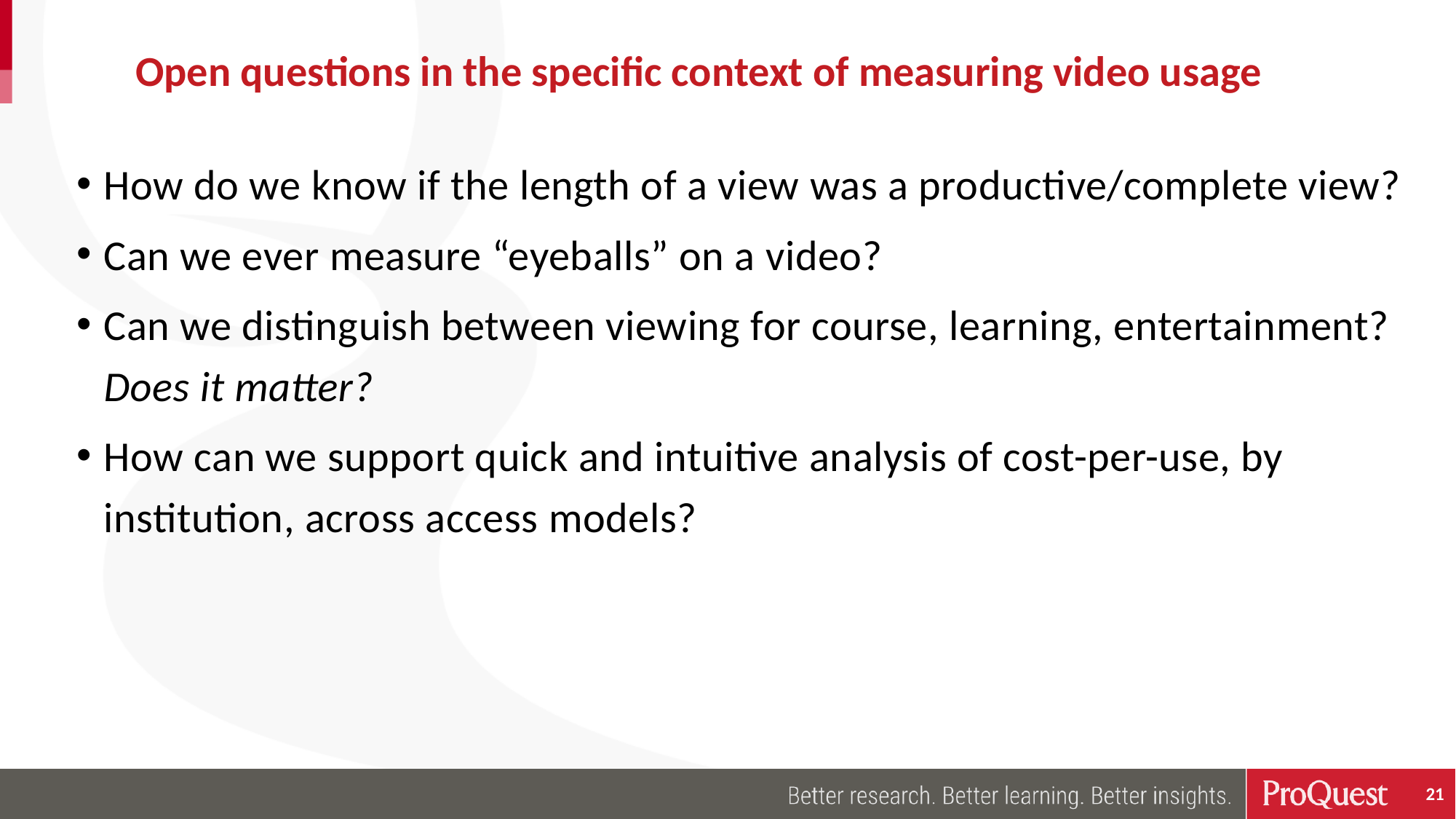

# Open questions in the specific context of measuring video usage
How do we know if the length of a view was a productive/complete view?
Can we ever measure “eyeballs” on a video?
Can we distinguish between viewing for course, learning, entertainment? Does it matter?
How can we support quick and intuitive analysis of cost-per-use, by institution, across access models?

21